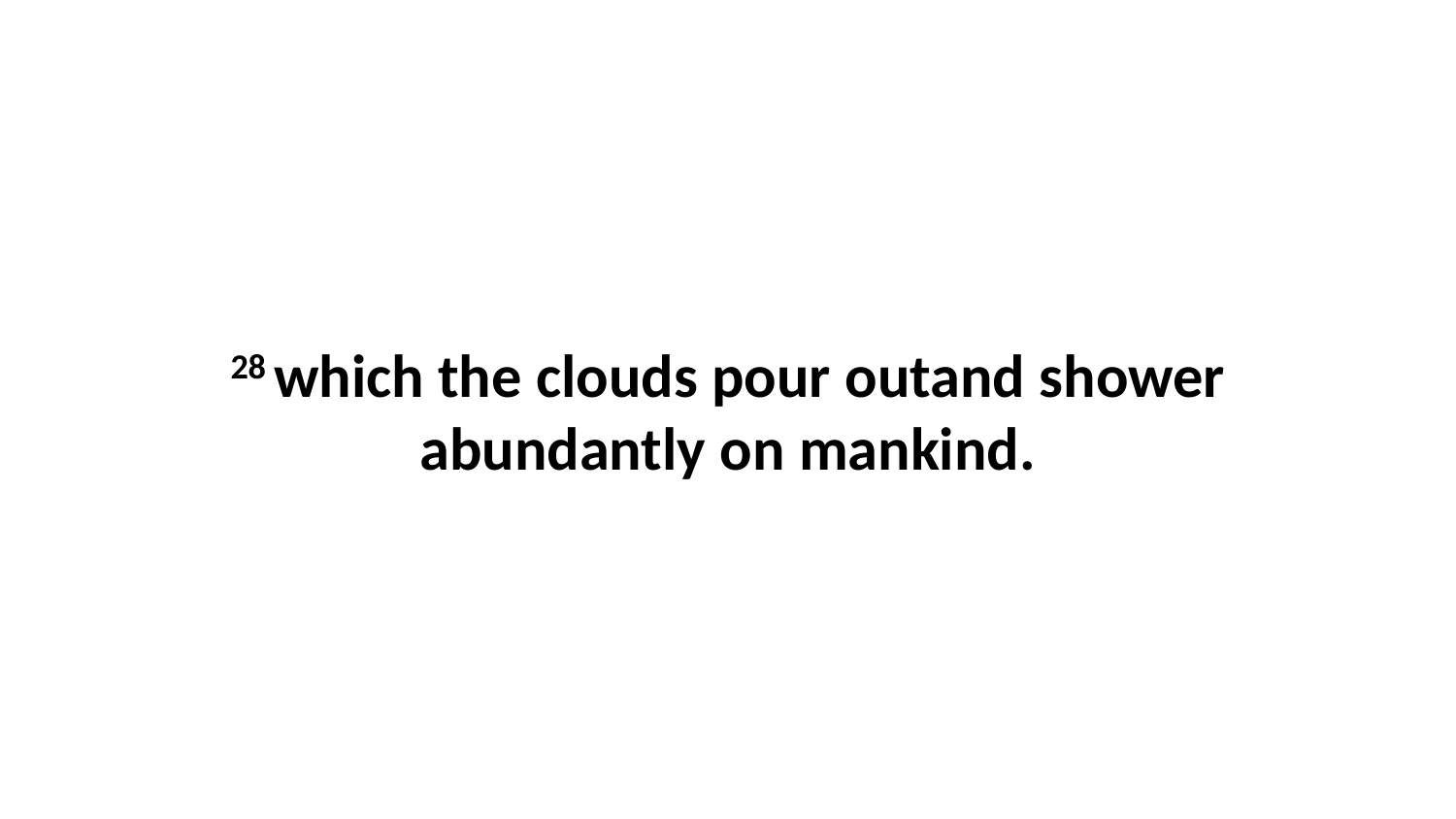

28 which the clouds pour outand shower abundantly on mankind.